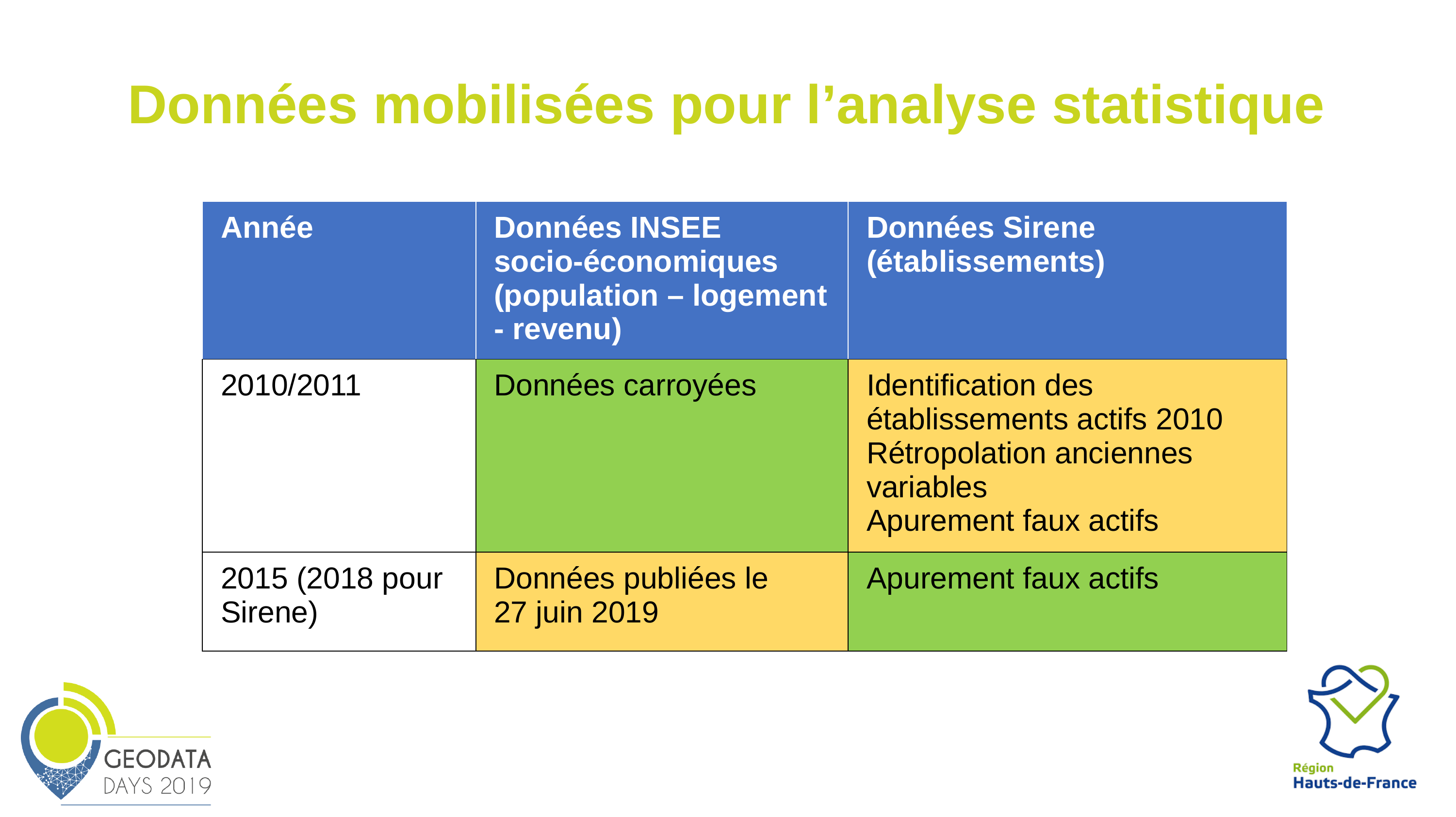

# Données mobilisées pour l’analyse statistique

| Année | Données INSEE socio-économiques (population – logement - revenu) | Données Sirene (établissements) |
| --- | --- | --- |
| 2010/2011 | Données carroyées | Identification des établissements actifs 2010 Rétropolation anciennes variables Apurement faux actifs |
| 2015 (2018 pour Sirene) | Données publiées le 27 juin 2019 | Apurement faux actifs |